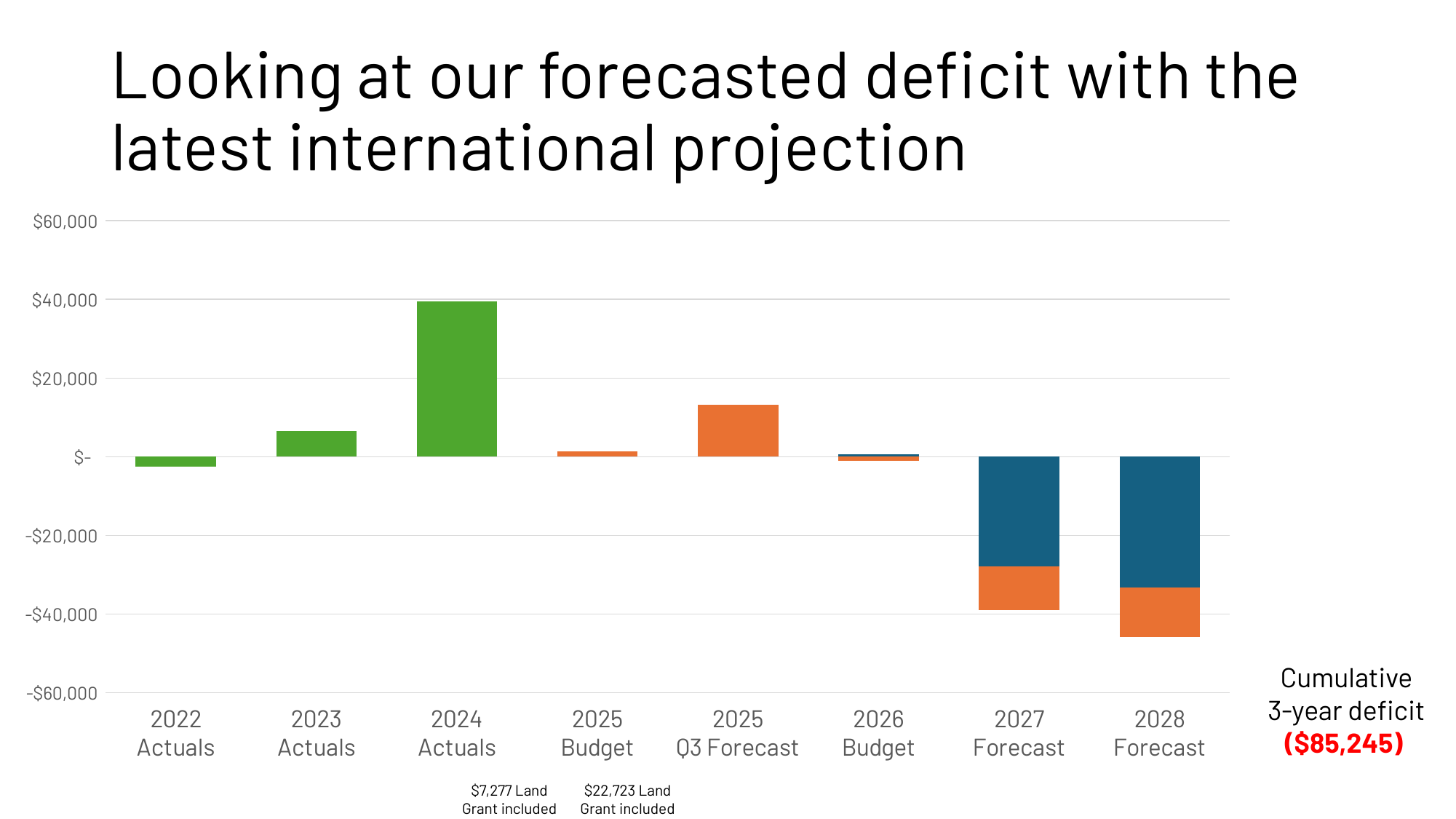

# Looking at our forecasted deficit with the latest international projection

### Chart

| Category | Net Operating Surplus | Estimated Additional Operating Deficit |
|---|---|---|
| 2022
Actuals | -2616.0 | None |
| 2023
Actuals | 6506.0 | None |
| 2024
Actuals | 39456.0 | None |
| 2025
Budget | 1360.0 | None |
| 2025
Q3 Forecast | 13236.0 | None |
| 2026
Budget | 664.0 | -1059.0 |
| 2027
Forecast | -27925.0 | -11154.0 |
| 2028
Forecast | -33274.0 | -12496.8 |
Cumulative 3-year deficit
($85,245)
$7,277 Land Grant included
$22,723 Land Grant included